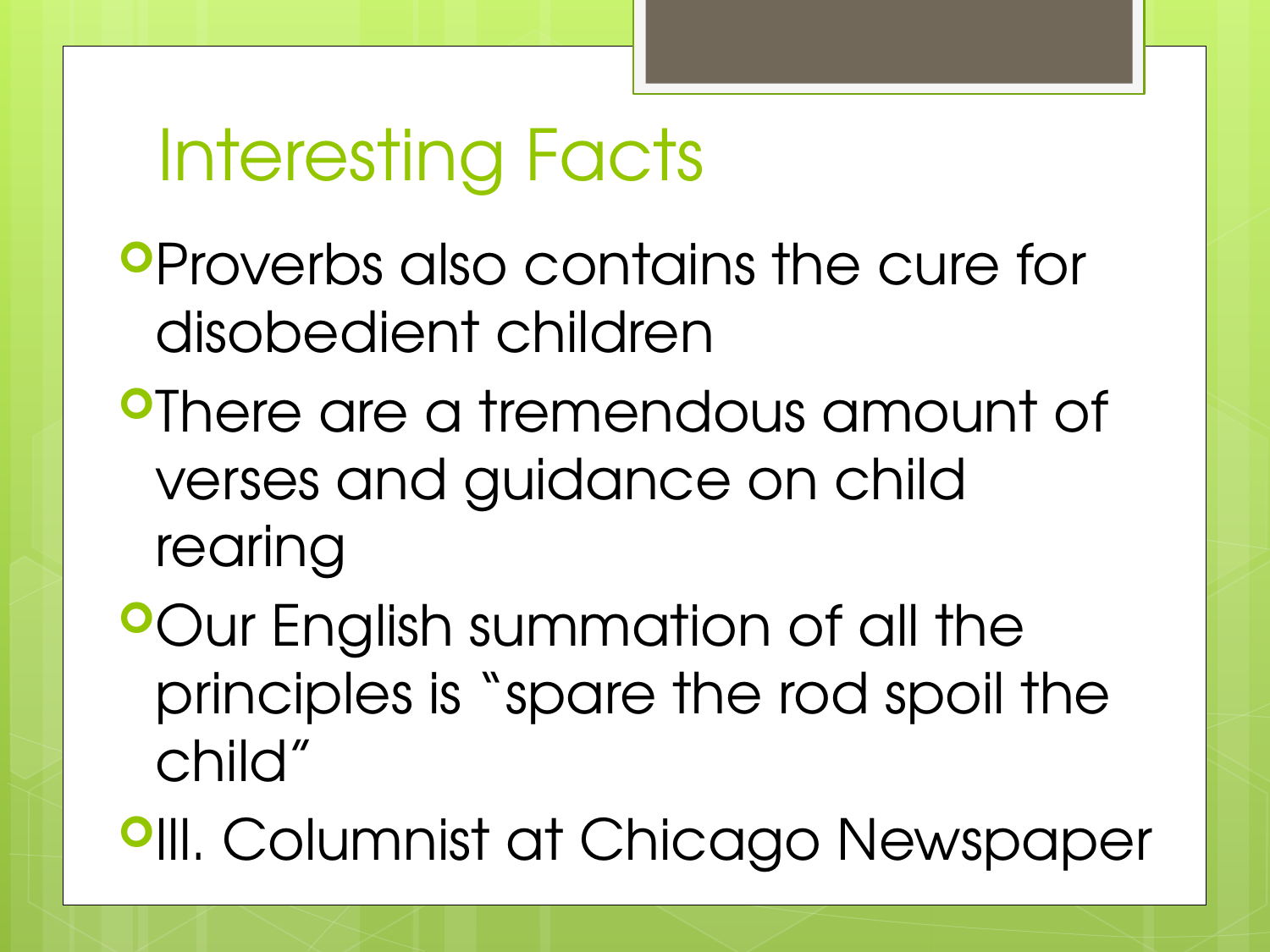

# Interesting Facts
Proverbs also contains the cure for disobedient children
There are a tremendous amount of verses and guidance on child rearing
Our English summation of all the principles is “spare the rod spoil the child”
Ill. Columnist at Chicago Newspaper